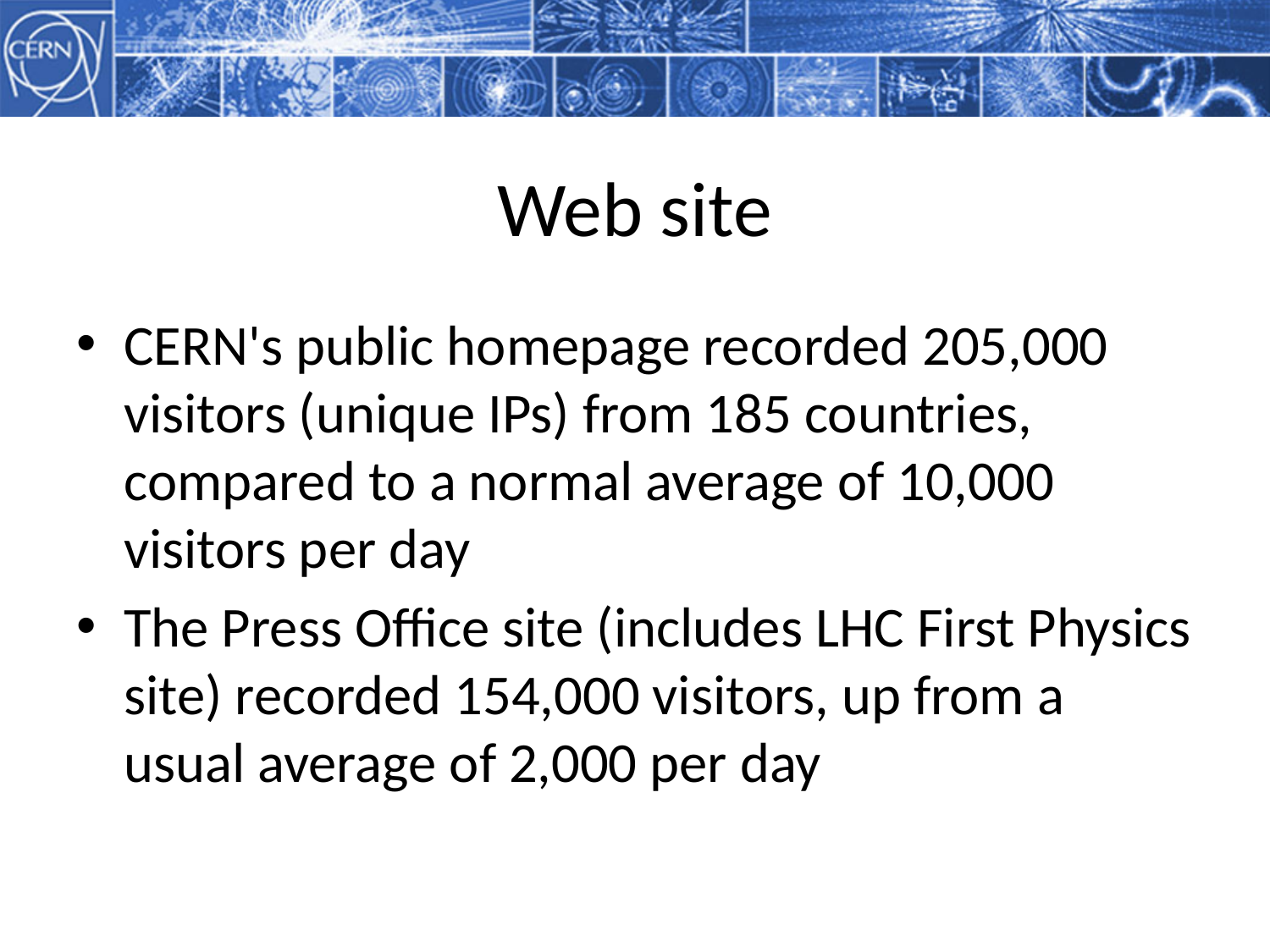

# Web site
CERN's public homepage recorded 205,000 visitors (unique IPs) from 185 countries, compared to a normal average of 10,000 visitors per day
The Press Office site (includes LHC First Physics site) recorded 154,000 visitors, up from a usual average of 2,000 per day